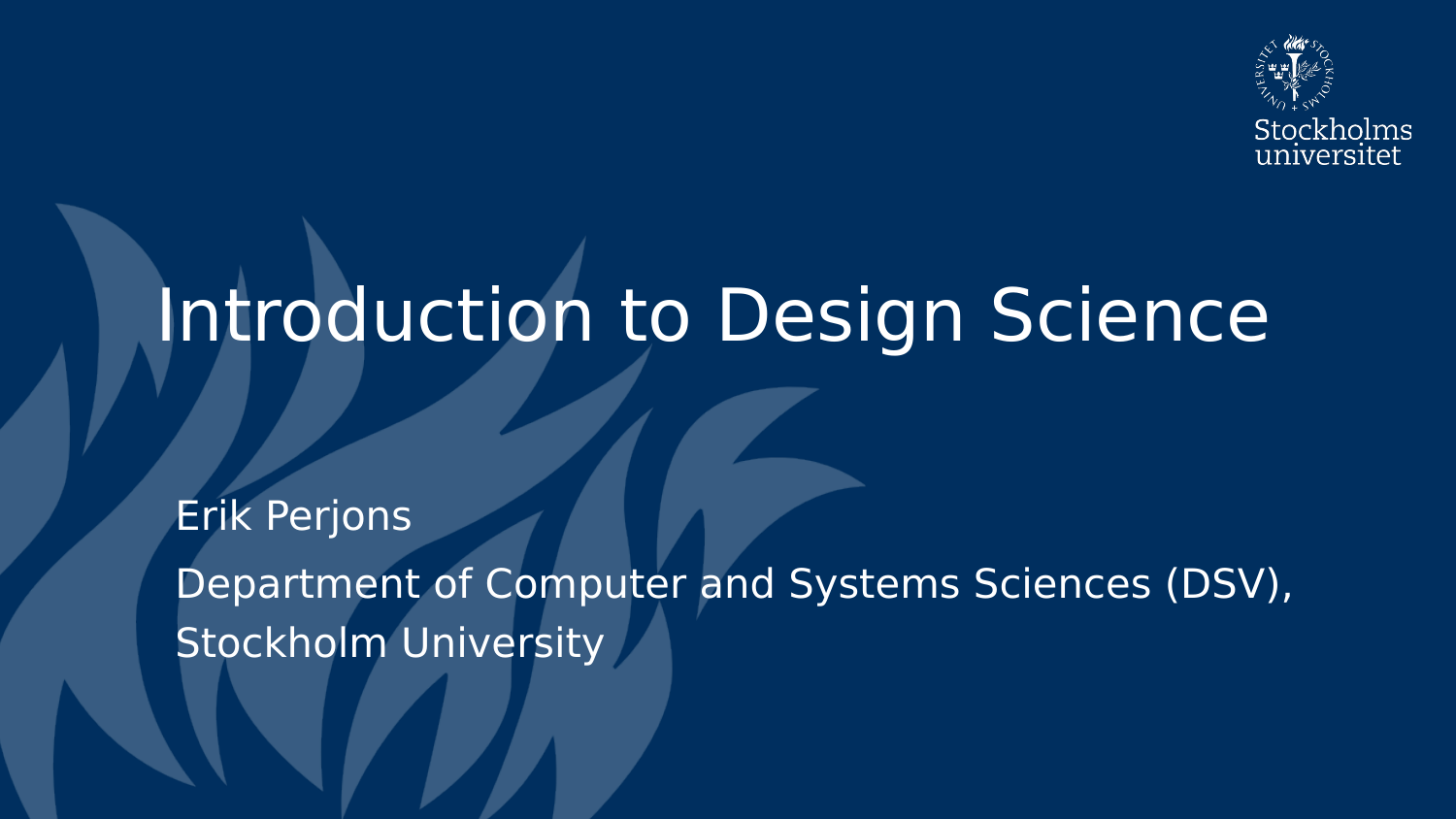

# Introduction to Design Science
Erik Perjons
Department of Computer and Systems Sciences (DSV), Stockholm University